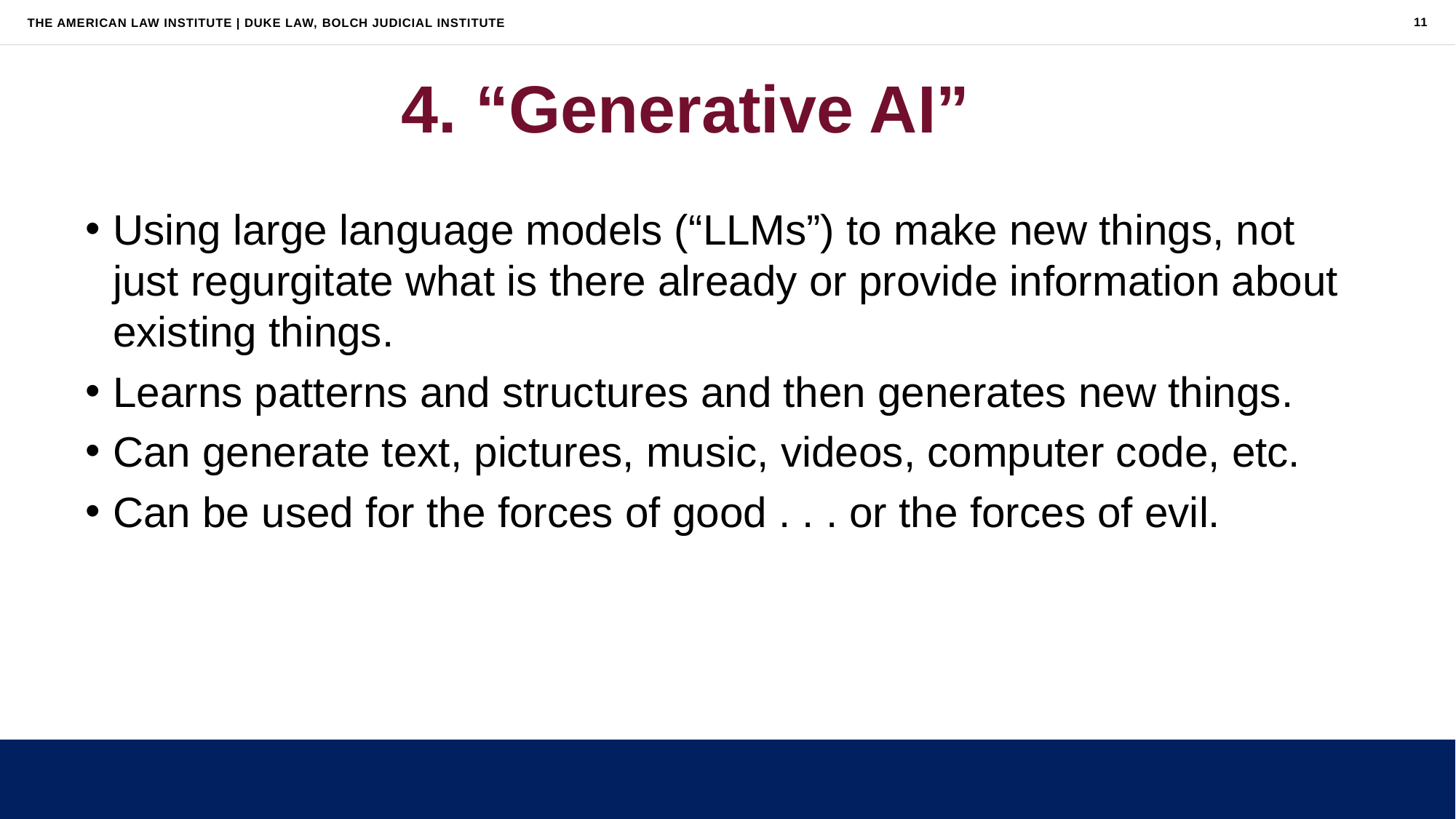

11
# 4. “Generative AI”
Using large language models (“LLMs”) to make new things, not just regurgitate what is there already or provide information about existing things.
Learns patterns and structures and then generates new things.
Can generate text, pictures, music, videos, computer code, etc.
Can be used for the forces of good . . . or the forces of evil.